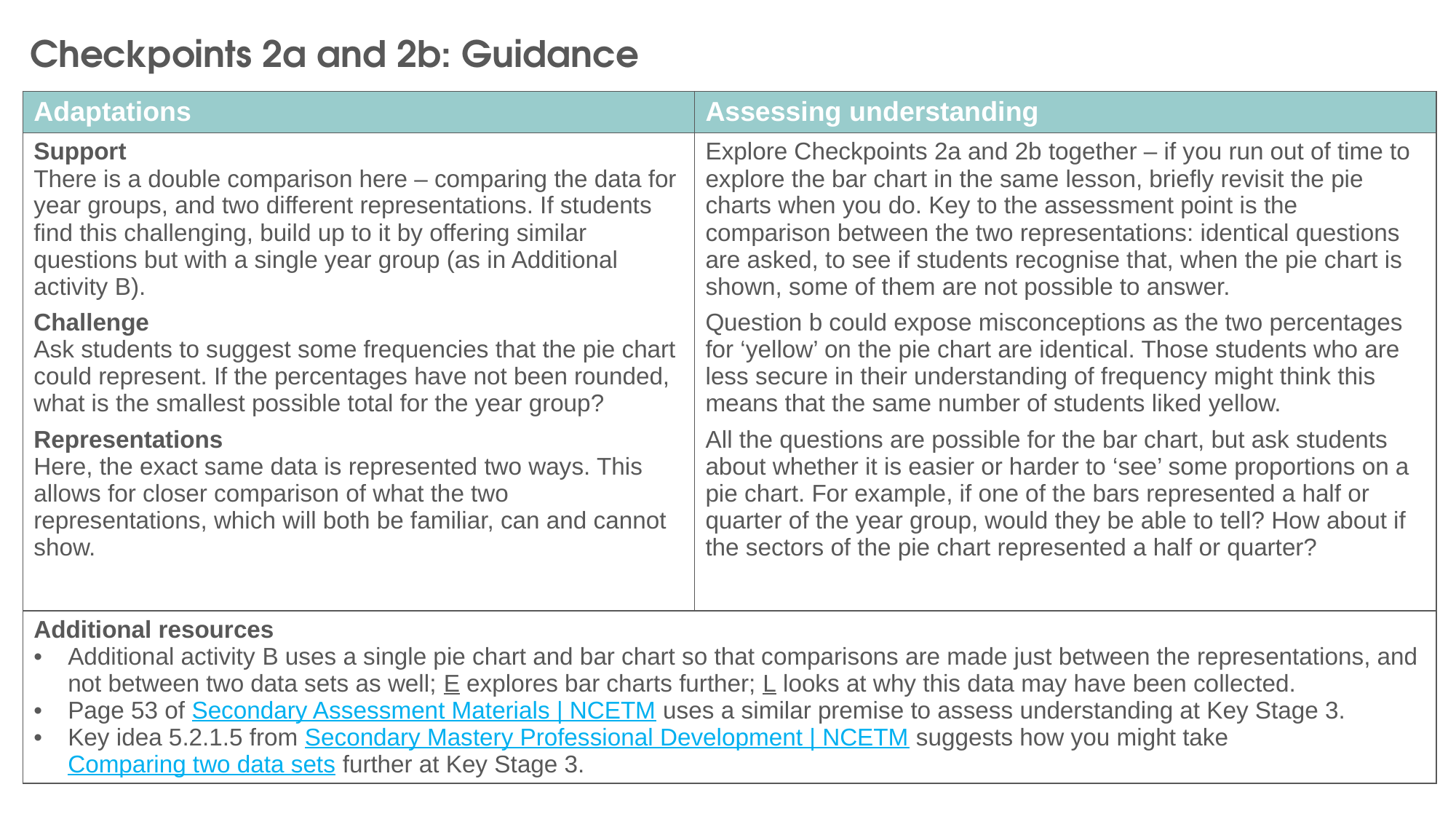

Checkpoints 2a and 2b: Guidance
| Adaptations | Assessing understanding |
| --- | --- |
| Support There is a double comparison here – comparing the data for year groups, and two different representations. If students find this challenging, build up to it by offering similar questions but with a single year group (as in Additional activity B). Challenge Ask students to suggest some frequencies that the pie chart could represent. If the percentages have not been rounded, what is the smallest possible total for the year group? Representations Here, the exact same data is represented two ways. This allows for closer comparison of what the two representations, which will both be familiar, can and cannot show. | Explore Checkpoints 2a and 2b together – if you run out of time to explore the bar chart in the same lesson, briefly revisit the pie charts when you do. Key to the assessment point is the comparison between the two representations: identical questions are asked, to see if students recognise that, when the pie chart is shown, some of them are not possible to answer. Question b could expose misconceptions as the two percentages for ‘yellow’ on the pie chart are identical. Those students who are less secure in their understanding of frequency might think this means that the same number of students liked yellow. All the questions are possible for the bar chart, but ask students about whether it is easier or harder to ‘see’ some proportions on a pie chart. For example, if one of the bars represented a half or quarter of the year group, would they be able to tell? How about if the sectors of the pie chart represented a half or quarter? |
| Additional resources Additional activity B uses a single pie chart and bar chart so that comparisons are made just between the representations, and not between two data sets as well; E explores bar charts further; L looks at why this data may have been collected. Page 53 of Secondary Assessment Materials | NCETM uses a similar premise to assess understanding at Key Stage 3. Key idea 5.2.1.5 from Secondary Mastery Professional Development | NCETM suggests how you might take Comparing two data sets further at Key Stage 3. |  |